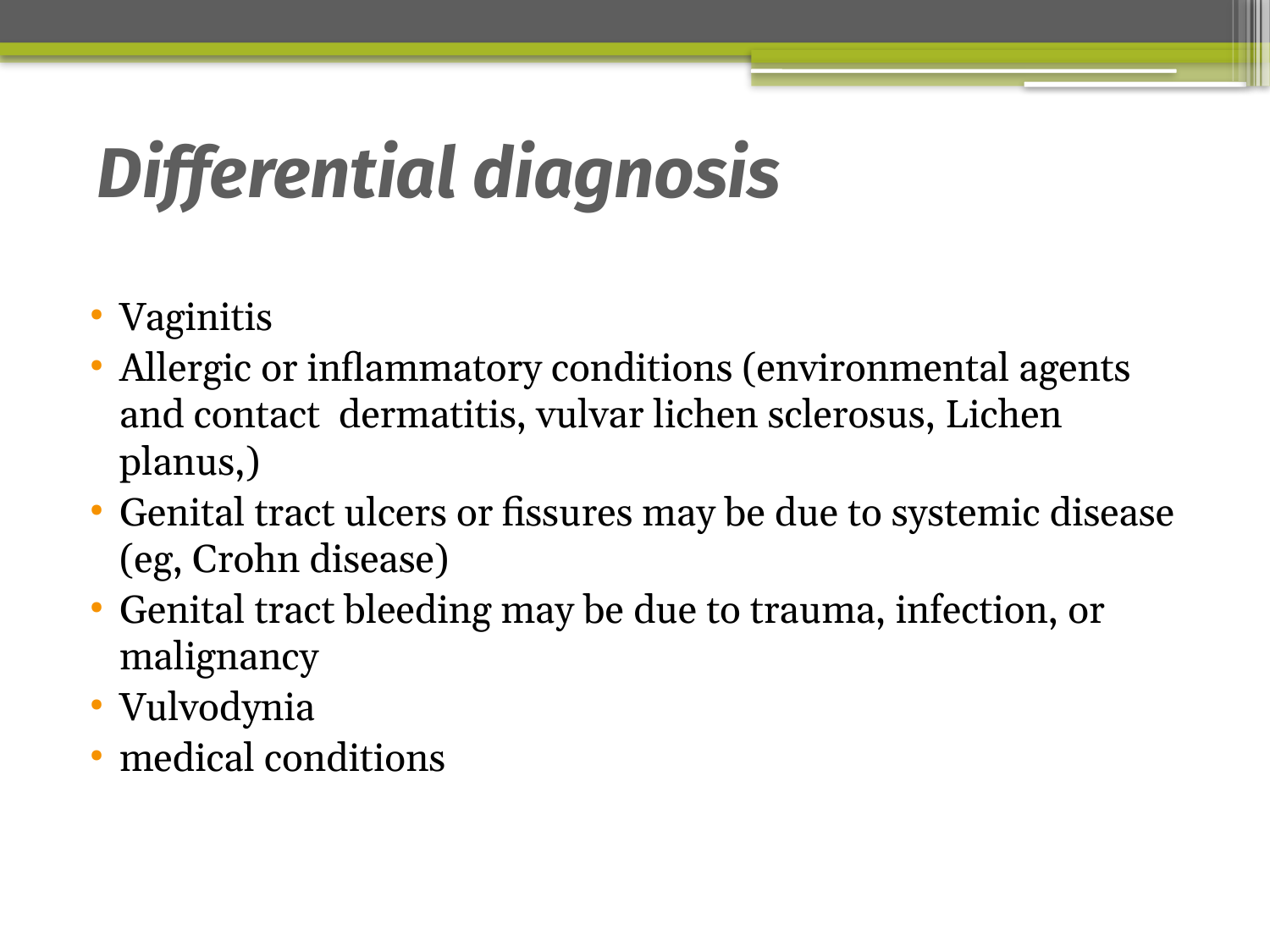

# Differential diagnosis
Vaginitis
Allergic or inflammatory conditions (environmental agents and contact  dermatitis, vulvar lichen sclerosus, Lichen planus,)
Genital tract ulcers or fissures may be due to systemic disease (eg, Crohn disease)
Genital tract bleeding may be due to trauma, infection, or malignancy
Vulvodynia
medical conditions